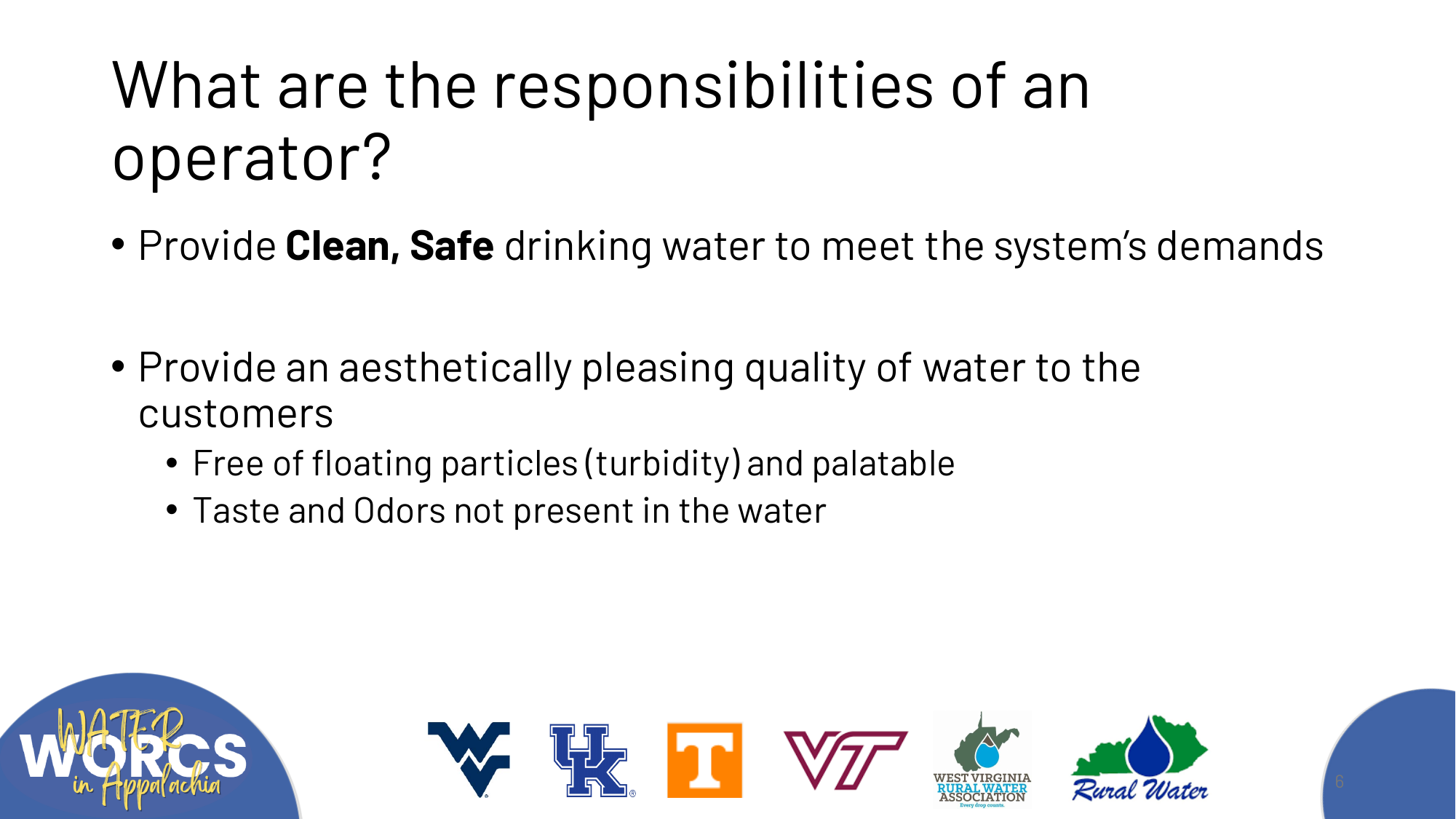

# What are the responsibilities of an operator?
Provide Clean, Safe drinking water to meet the system’s demands

Provide an aesthetically pleasing quality of water to the customers
Free of floating particles (turbidity) and palatable
Taste and Odors not present in the water
6